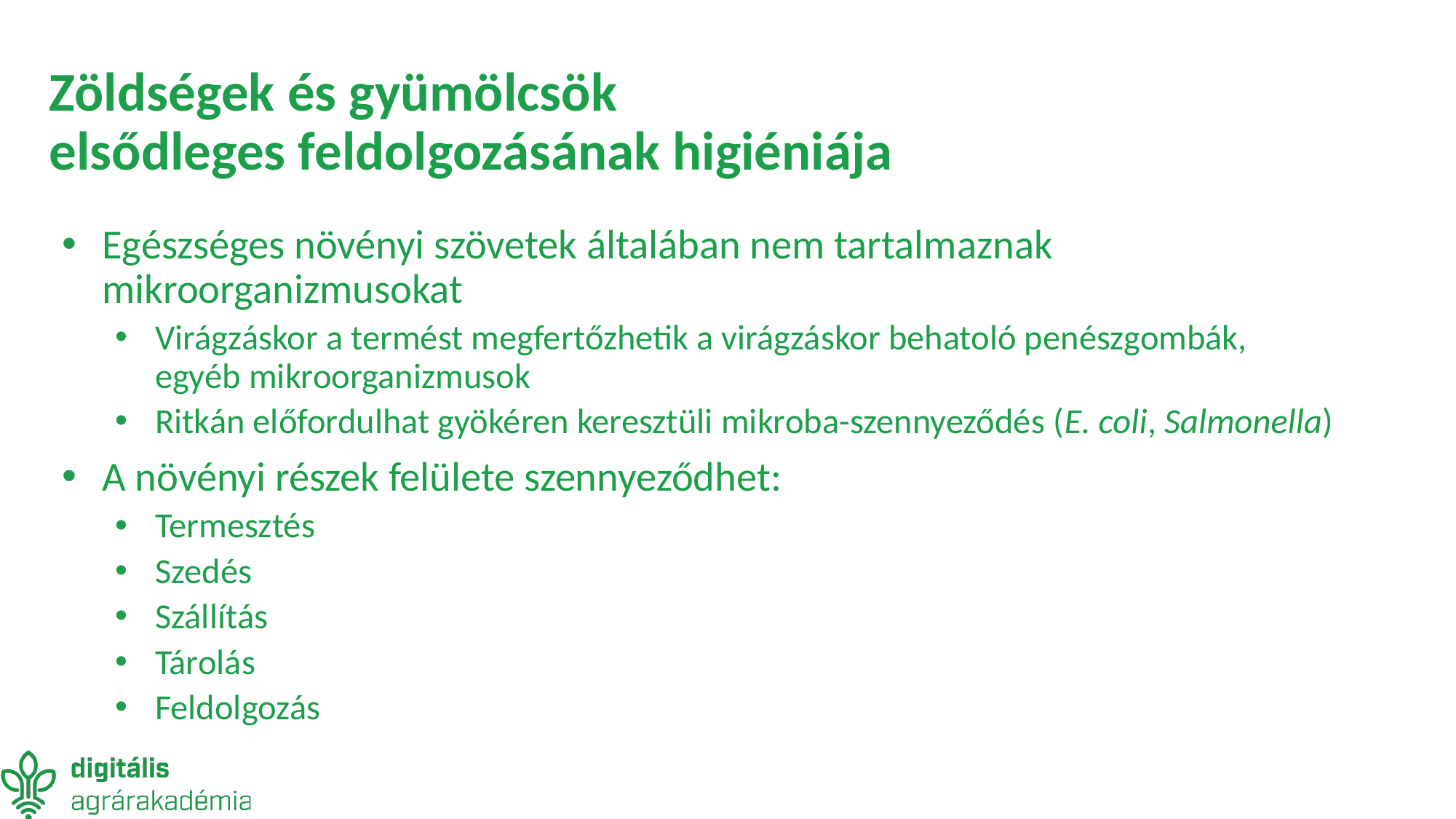

# Zöldségek és gyümölcsök elsődleges feldolgozásának higiéniája
Egészséges növényi szövetek általában nem tartalmaznak mikroorganizmusokat
Virágzáskor a termést megfertőzhetik a virágzáskor behatoló penészgombák, egyéb mikroorganizmusok
Ritkán előfordulhat gyökéren keresztüli mikroba-szennyeződés (E. coli, Salmonella)
A növényi részek felülete szennyeződhet:
Termesztés
Szedés
Szállítás
Tárolás
Feldolgozás